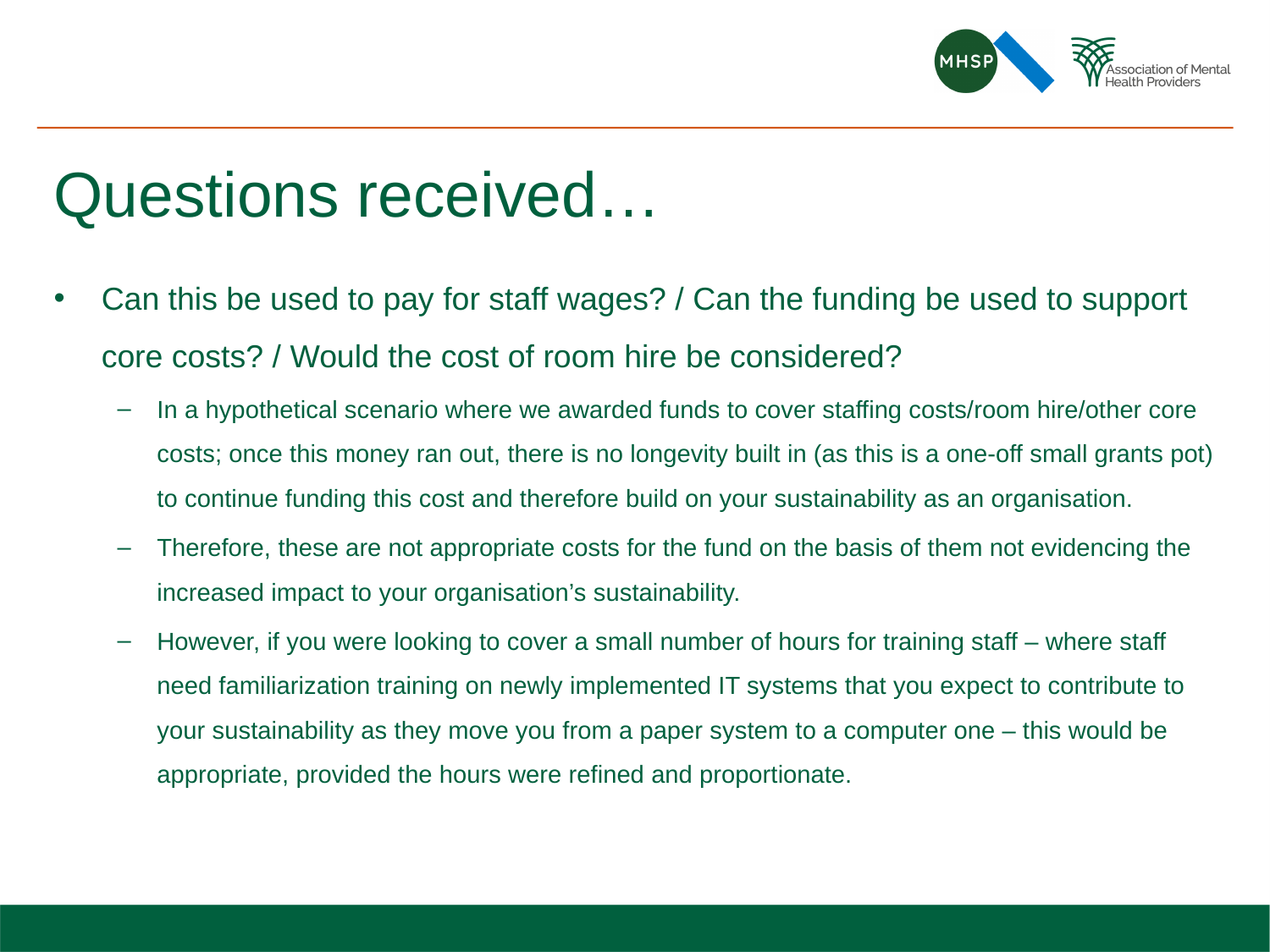

# Questions received…
Can this be used to pay for staff wages? / Can the funding be used to support core costs? / Would the cost of room hire be considered?
In a hypothetical scenario where we awarded funds to cover staffing costs/room hire/other core costs; once this money ran out, there is no longevity built in (as this is a one-off small grants pot) to continue funding this cost and therefore build on your sustainability as an organisation.
Therefore, these are not appropriate costs for the fund on the basis of them not evidencing the increased impact to your organisation’s sustainability.
However, if you were looking to cover a small number of hours for training staff – where staff need familiarization training on newly implemented IT systems that you expect to contribute to your sustainability as they move you from a paper system to a computer one – this would be appropriate, provided the hours were refined and proportionate.